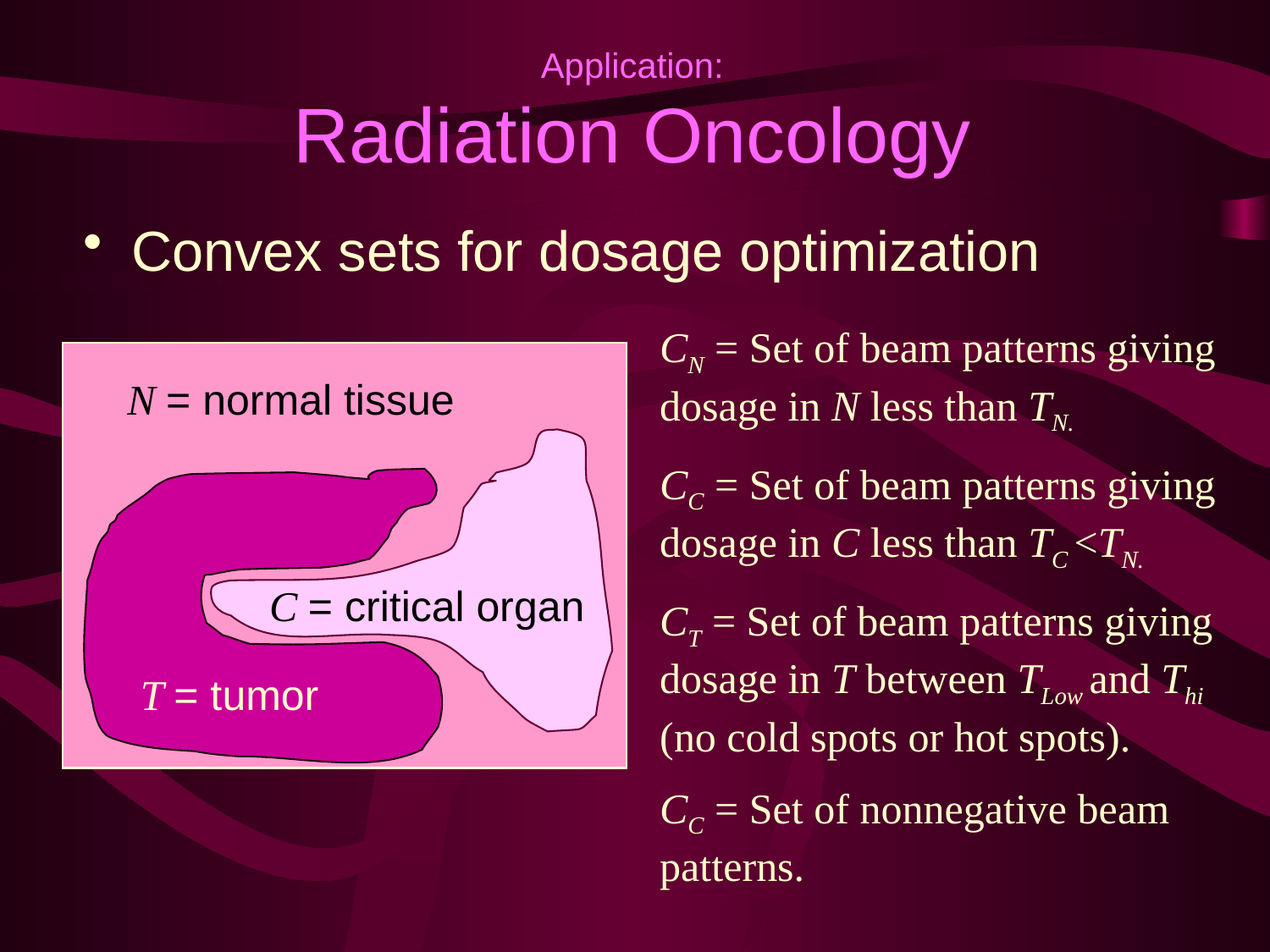

# Application: Radiation Oncology
Convex sets for dosage optimization
CN = Set of beam patterns giving dosage in N less than TN.
CC = Set of beam patterns giving dosage in C less than TC <TN.
CT = Set of beam patterns giving dosage in T between TLow and Thi  (no cold spots or hot spots).
CC = Set of nonnegative beam patterns.

N = normal tissue

C = critical organ
T = tumor